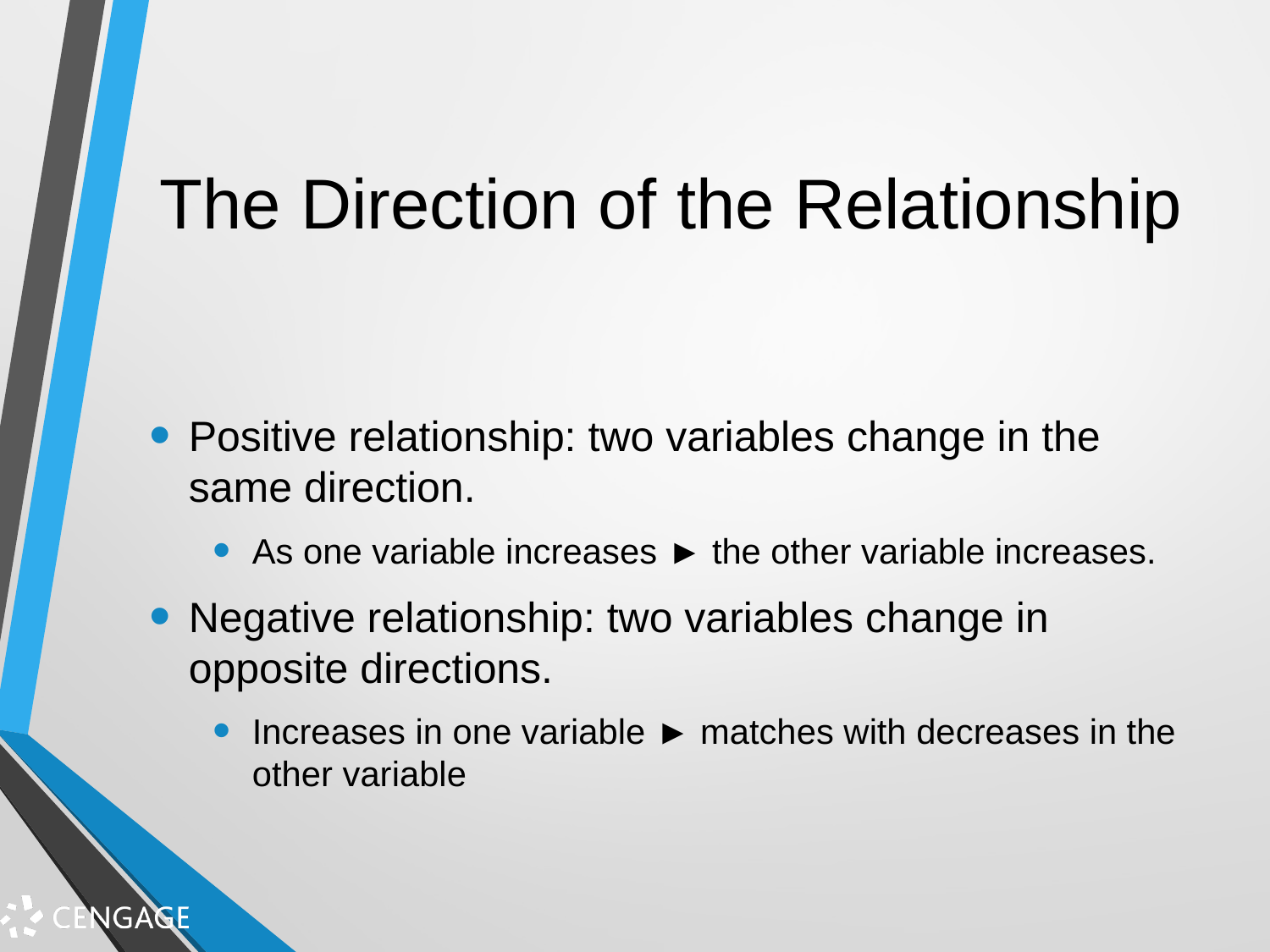

# The Direction of the Relationship
Positive relationship: two variables change in the same direction.
As one variable increases ► the other variable increases.
Negative relationship: two variables change in opposite directions.
Increases in one variable ► matches with decreases in the other variable